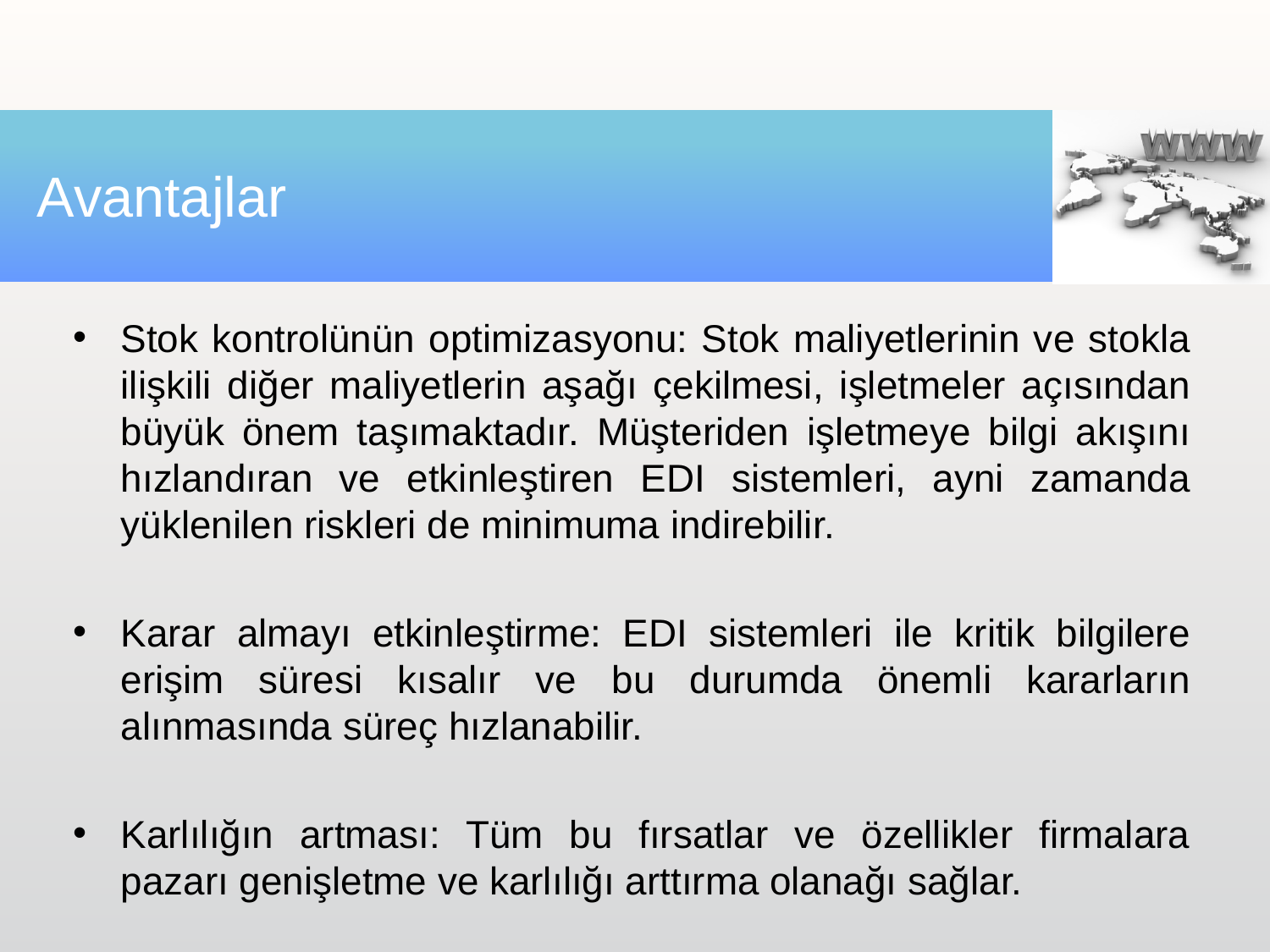

# Avantajlar
Stok kontrolünün optimizasyonu: Stok maliyetlerinin ve stokla ilişkili diğer maliyetlerin aşağı çekilmesi, işletmeler açısından büyük önem taşımaktadır. Müşteriden işletmeye bilgi akışını hızlandıran ve etkinleştiren EDI sistemleri, ayni zamanda yüklenilen riskleri de minimuma indirebilir.

Karar almayı etkinleştirme: EDI sistemleri ile kritik bilgilere erişim süresi kısalır ve bu durumda önemli kararların alınmasında süreç hızlanabilir.

Karlılığın artması: Tüm bu fırsatlar ve özellikler firmalara pazarı genişletme ve karlılığı arttırma olanağı sağlar.